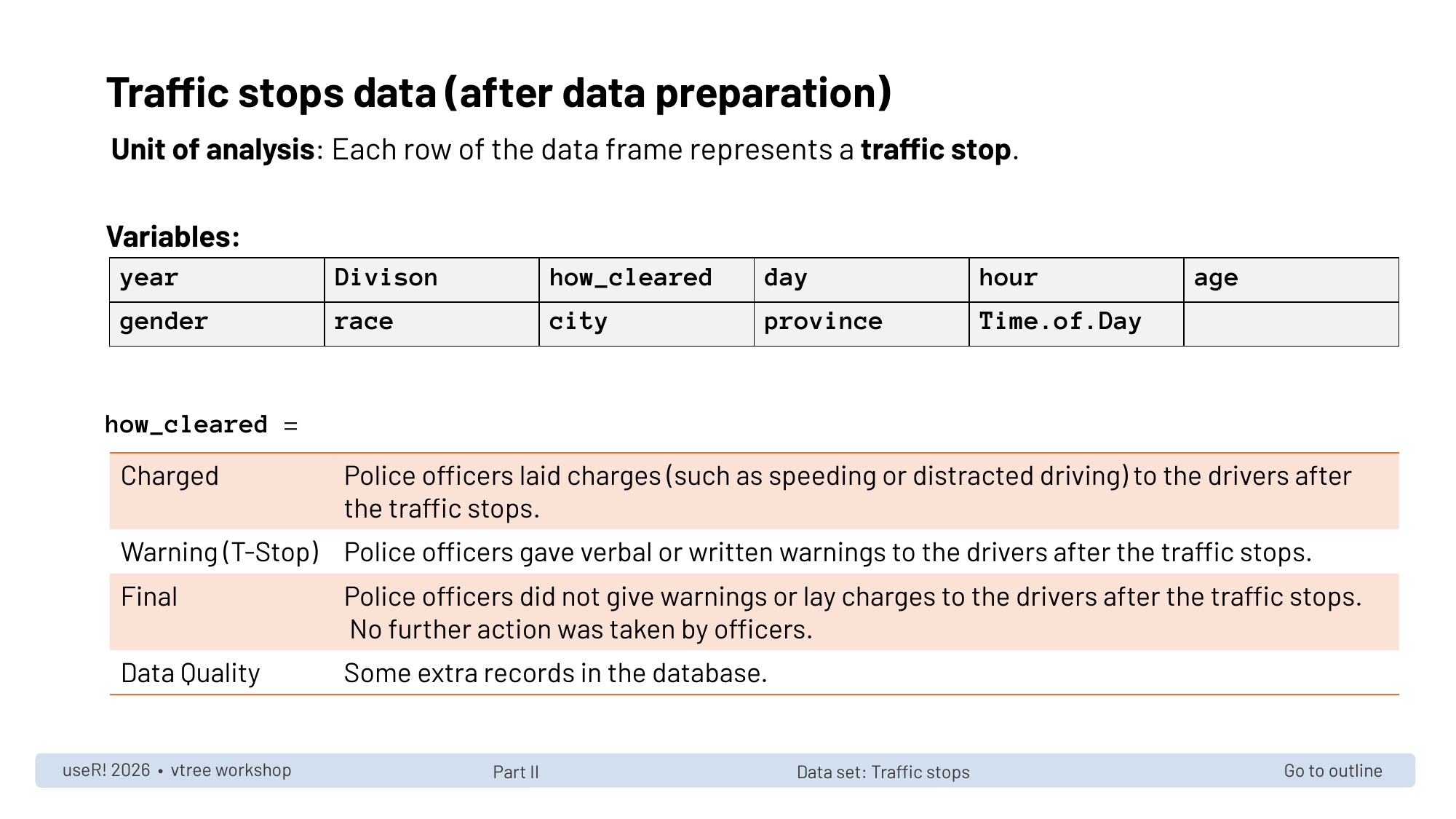

Traffic stops data (after data preparation)
 Unit of analysis: Each row of the data frame represents a traffic stop.

Variables:

how_cleared =

| year | Divison | how\_cleared | day | hour | age |
| --- | --- | --- | --- | --- | --- |
| gender | race | city | province | Time.of.Day |  |
| Charged | Police officers laid charges (such as speeding or distracted driving) to the drivers after the traffic stops. |
| --- | --- |
| Warning (T-Stop) | Police officers gave verbal or written warnings to the drivers after the traffic stops. |
| Final | Police officers did not give warnings or lay charges to the drivers after the traffic stops.  No further action was taken by officers. |
| Data Quality | Some extra records in the database. |
Part II
Data set: Traffic stops